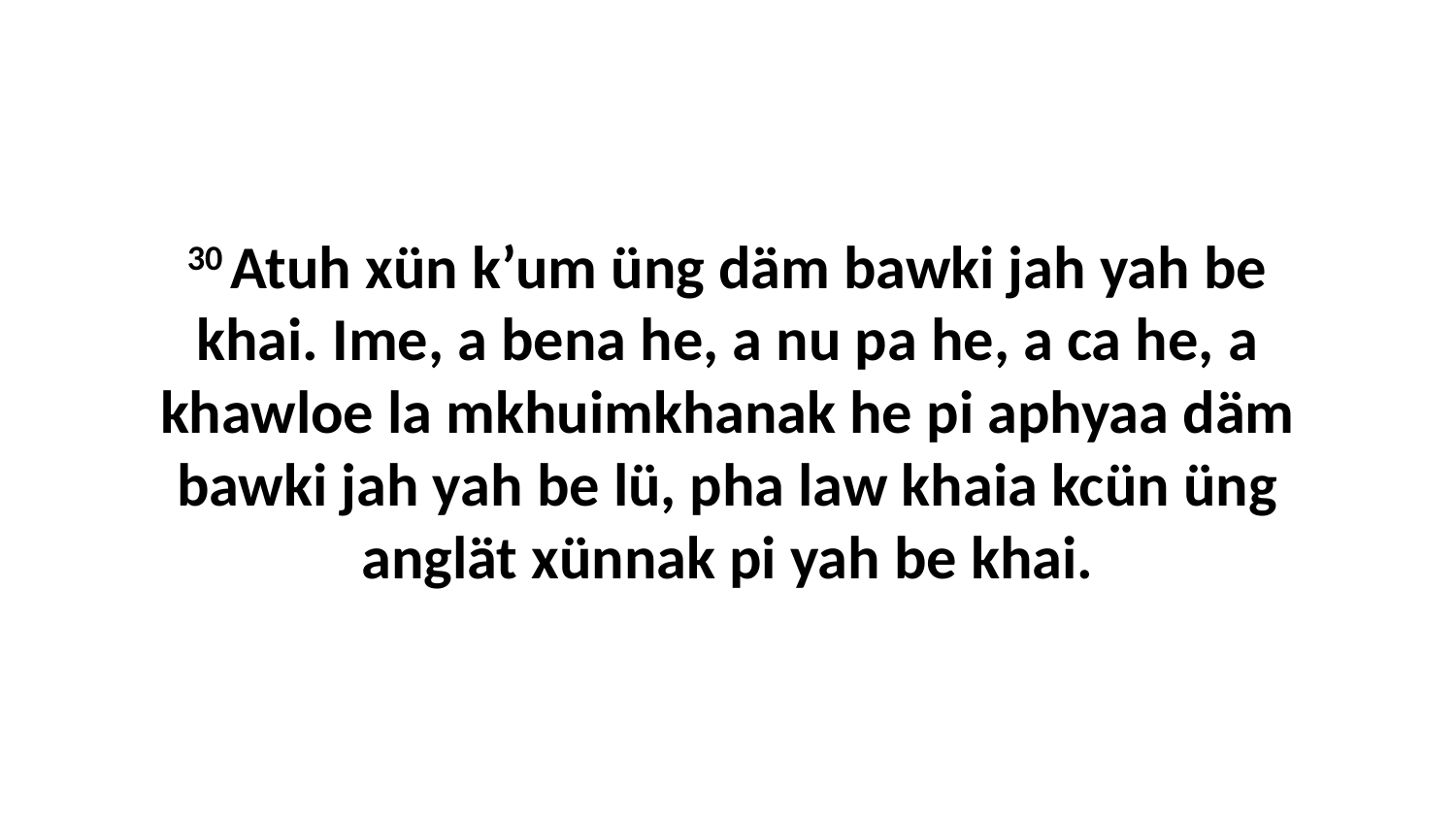

30 Atuh xün k’um üng däm bawki jah yah be khai. Ime, a bena he, a nu pa he, a ca he, a khawloe la mkhuimkhanak he pi aphyaa däm bawki jah yah be lü, pha law khaia kcün üng anglät xünnak pi yah be khai.